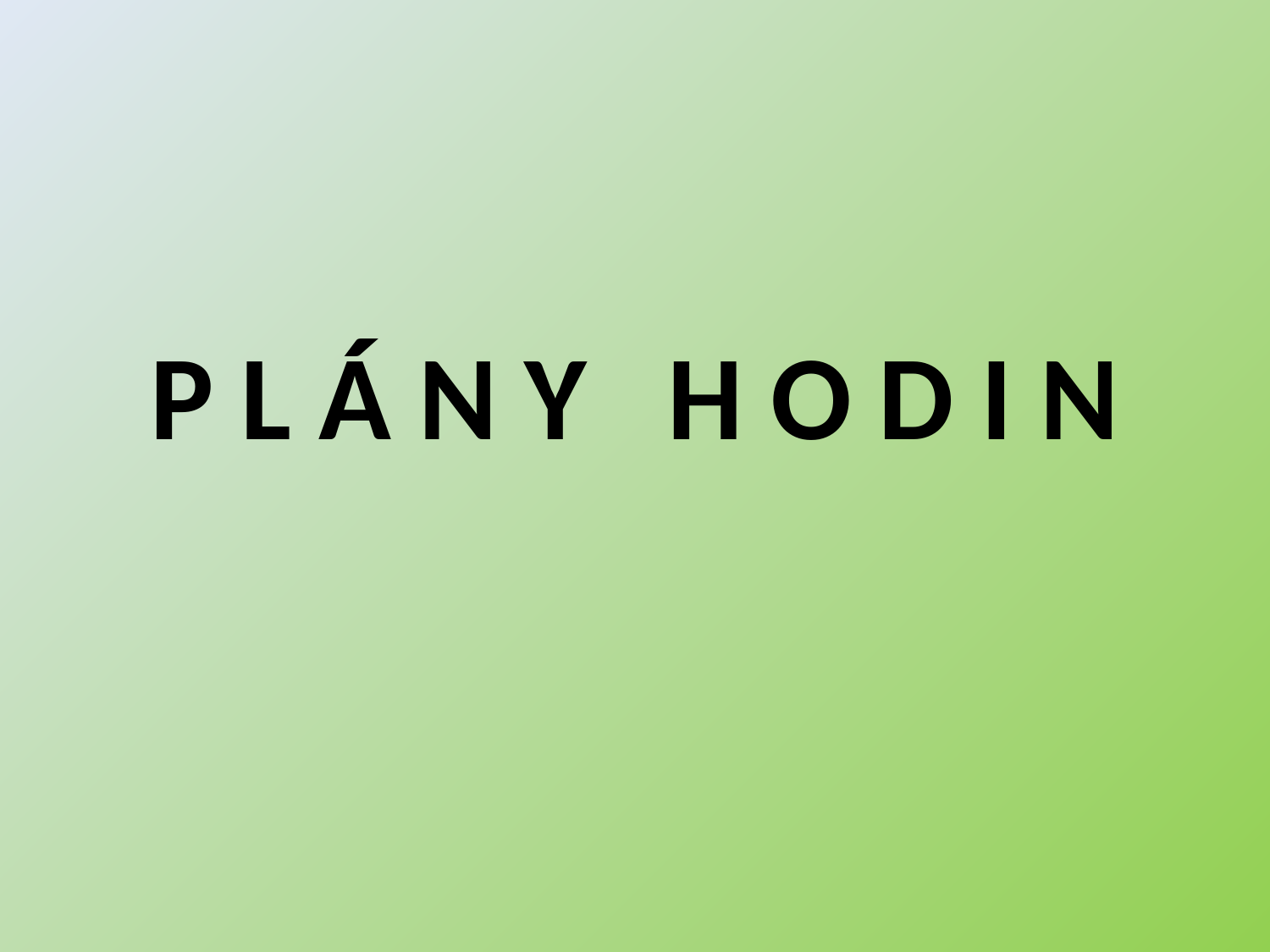

#

P L Á N Y   H O D I N